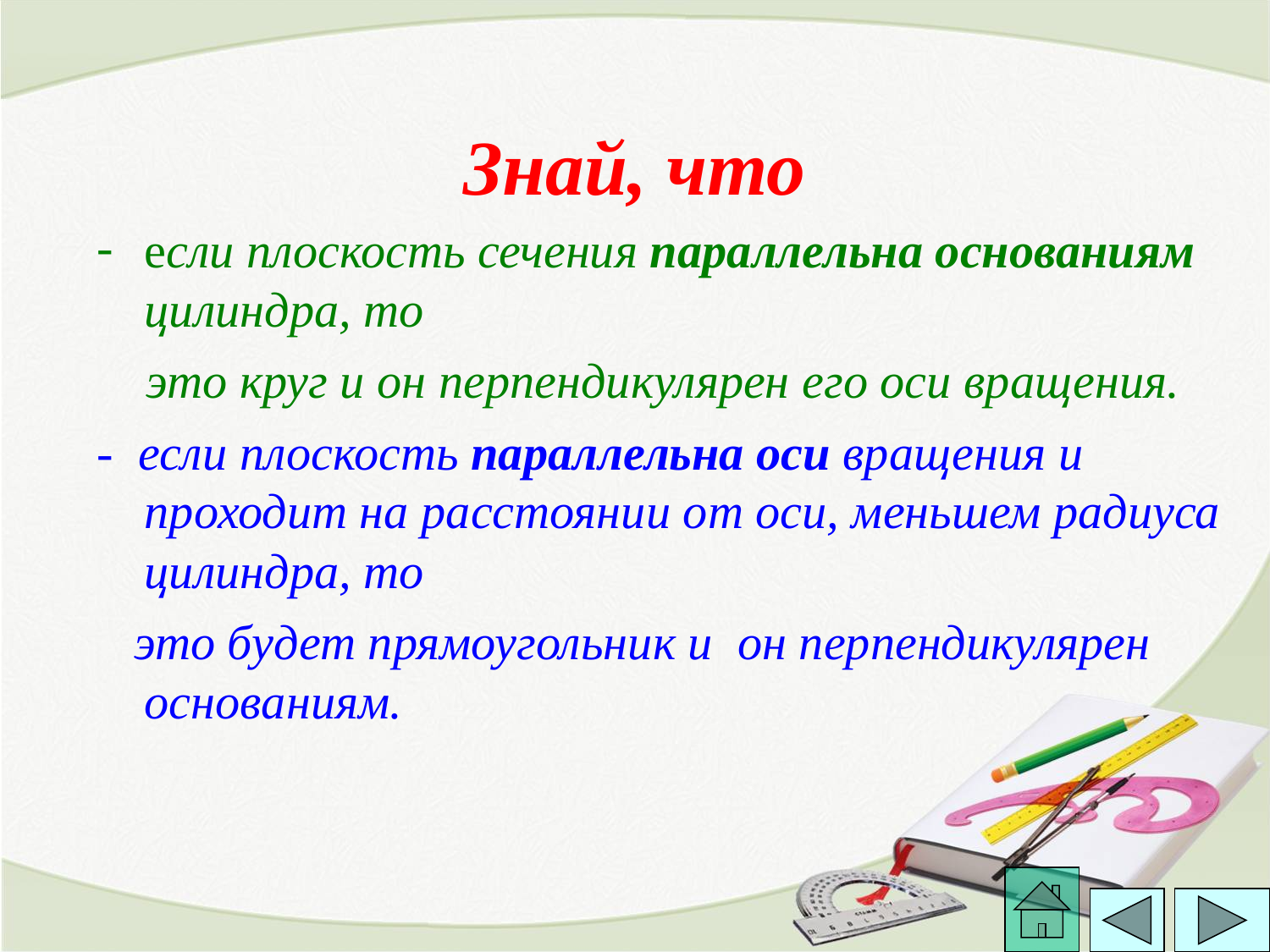

# Знай, что
если плоскость сечения параллельна основаниям цилиндра, то
    это круг и он перпендикулярен его оси вращения.
-  если плоскость параллельна оси вращения и проходит на расстоянии от оси, меньшем радиуса цилиндра, то
   это будет прямоугольник и  он перпендикулярен основаниям.